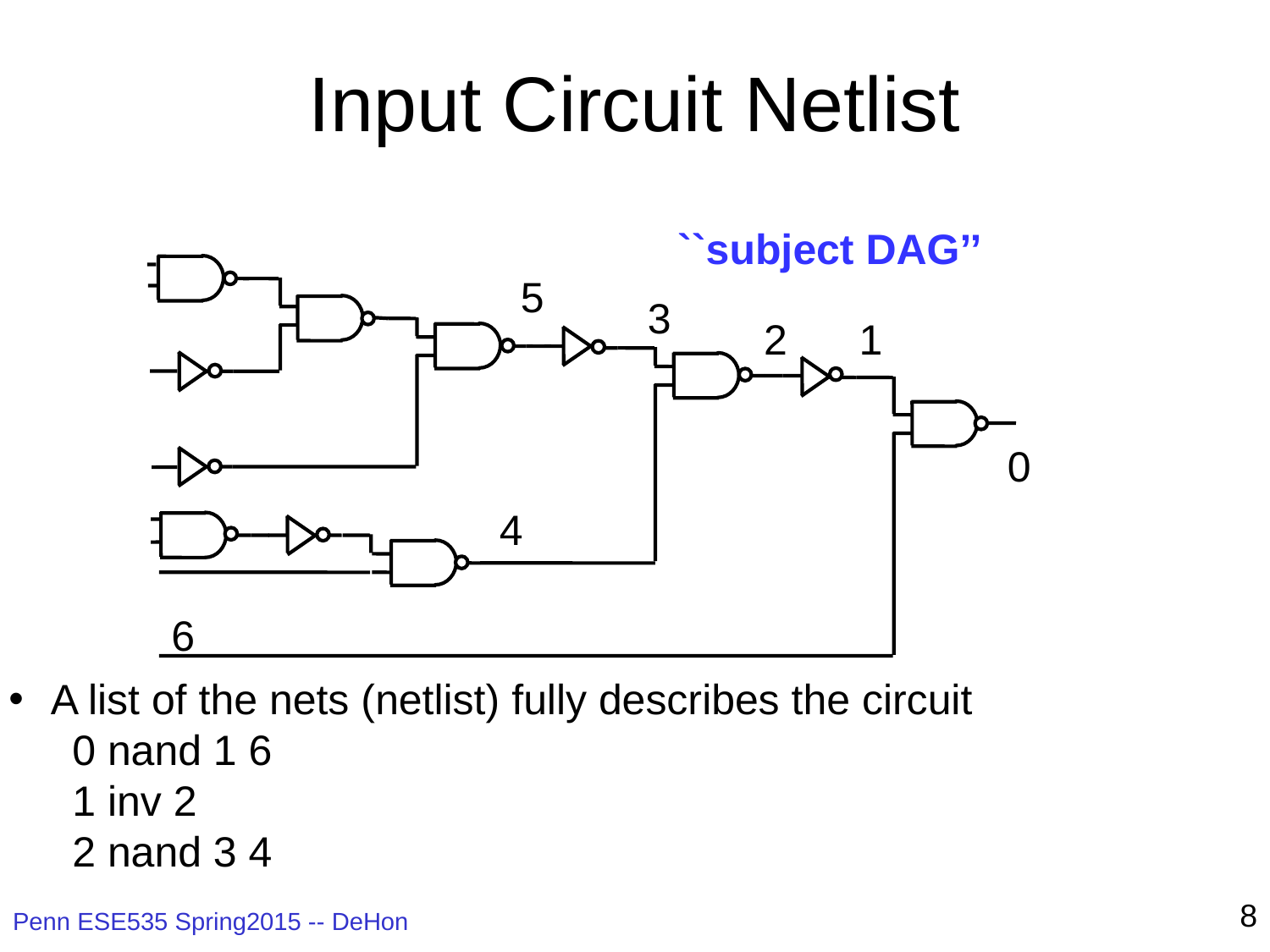

# Input Circuit Netlist
``subject DAG’’

5

3

2
1

0

4

6

 A list of the nets (netlist) fully describes the circuit
0 nand 1 6
1 inv 2
2 nand 3 4
8
Penn ESE535 Spring2015 -- DeHon